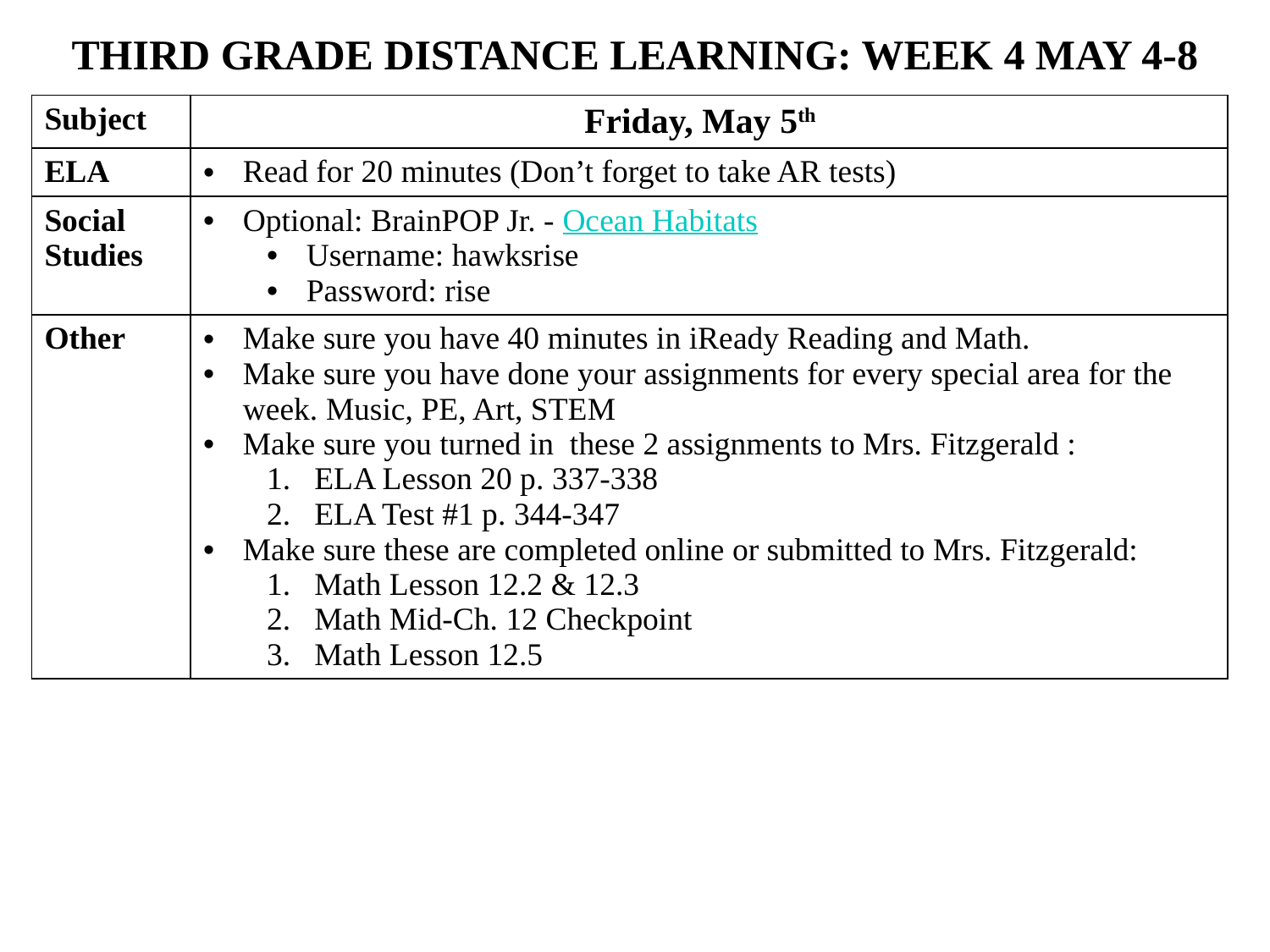

THIRD GRADE DISTANCE LEARNING: WEEK 4 MAY 4-8
| Subject | Friday, May 5th |
| --- | --- |
| ELA | Read for 20 minutes (Don’t forget to take AR tests) |
| Social Studies | Optional: BrainPOP Jr. - Ocean Habitats Username: hawksrise Password: rise |
| Other | Make sure you have 40 minutes in iReady Reading and Math. Make sure you have done your assignments for every special area for the week. Music, PE, Art, STEM Make sure you turned in these 2 assignments to Mrs. Fitzgerald : ELA Lesson 20 p. 337-338 ELA Test #1 p. 344-347 Make sure these are completed online or submitted to Mrs. Fitzgerald: Math Lesson 12.2 & 12.3 Math Mid-Ch. 12 Checkpoint Math Lesson 12.5 |